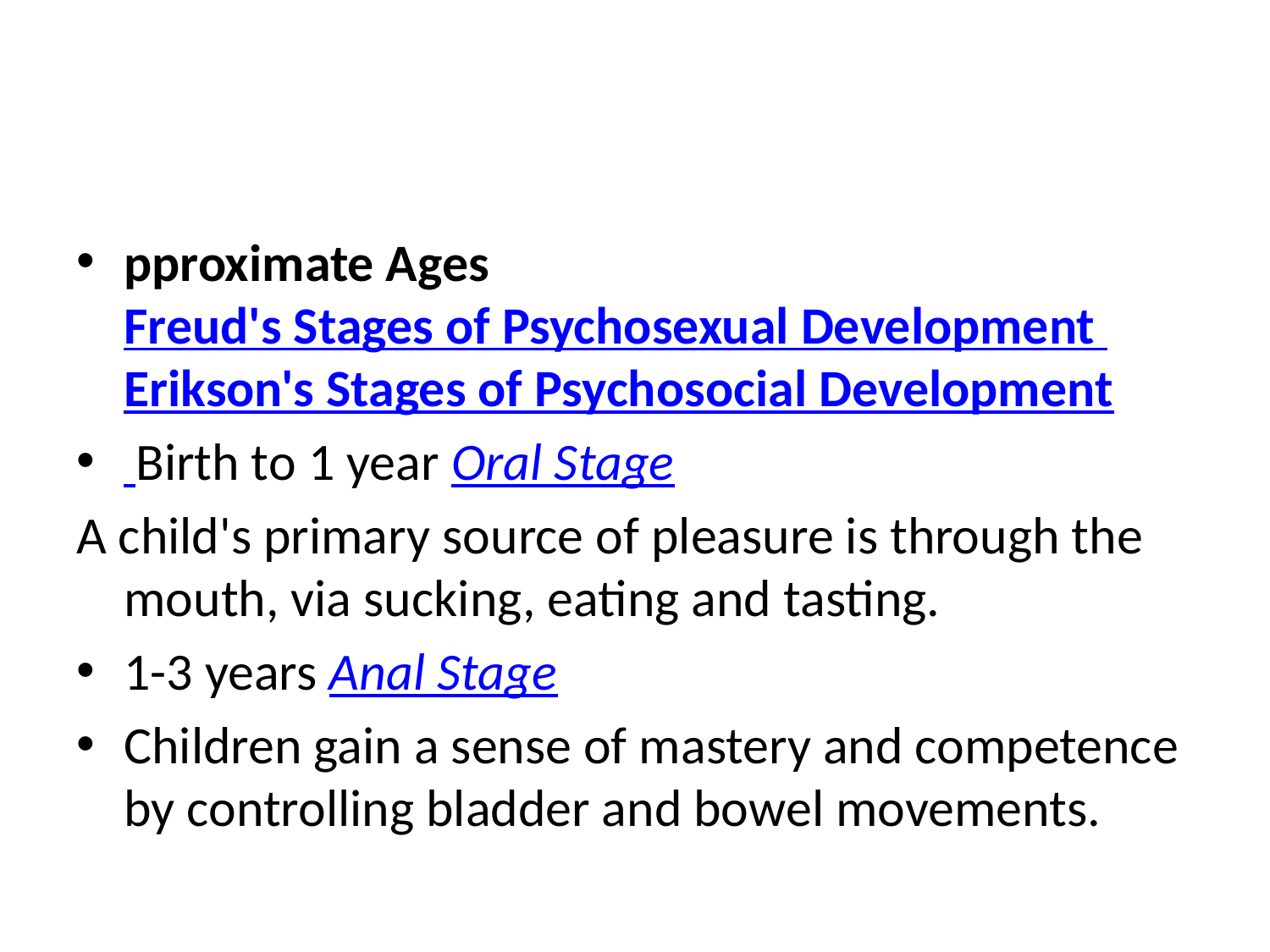

#
pproximate Ages Freud's Stages of Psychosexual Development Erikson's Stages of Psychosocial Development
 Birth to 1 year Oral Stage
A child's primary source of pleasure is through the mouth, via sucking, eating and tasting.
1-3 years Anal Stage
Children gain a sense of mastery and competence by controlling bladder and bowel movements.